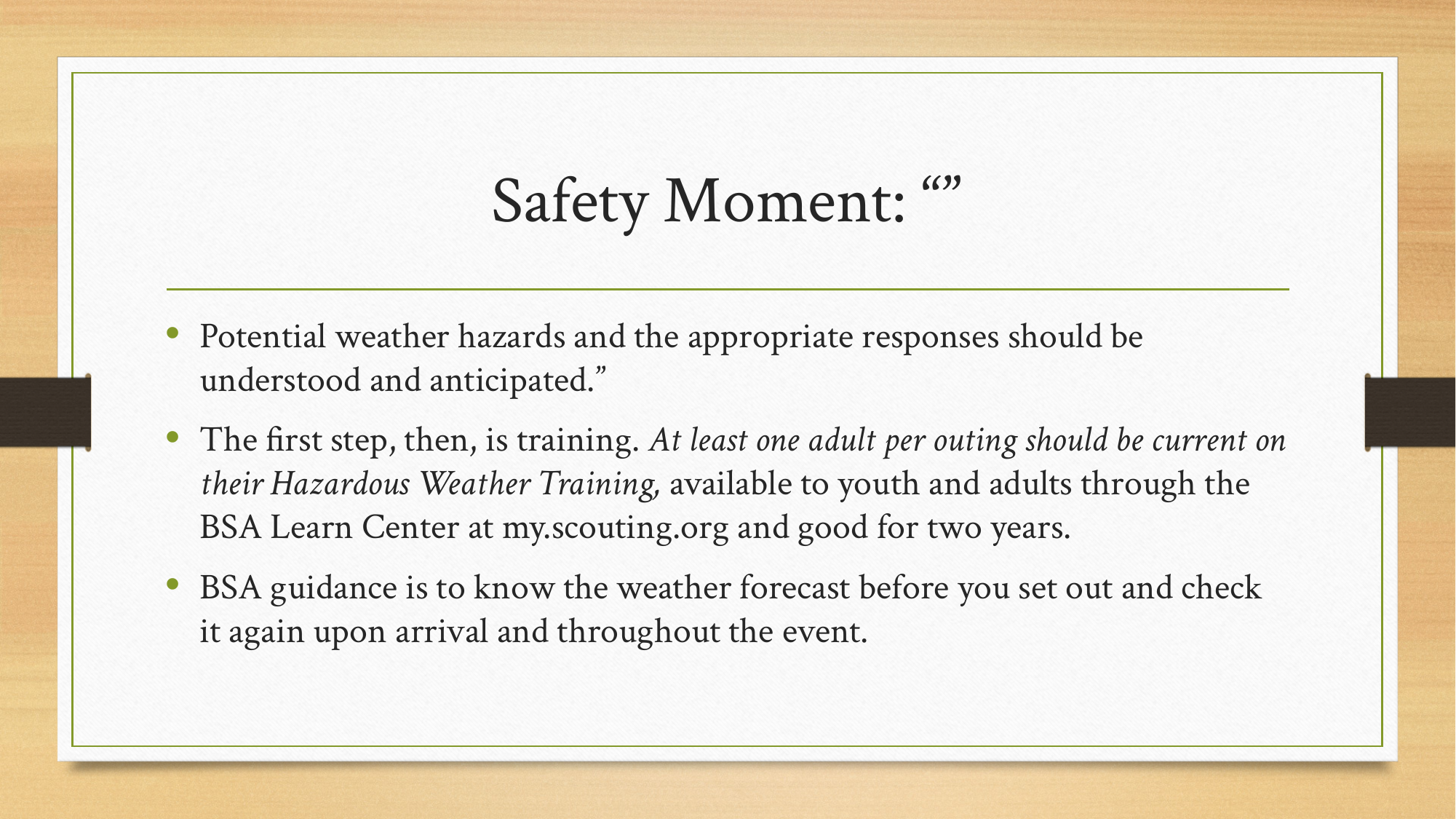

# Safety Moment: “”
Potential weather hazards and the appropriate responses should be understood and anticipated.”
The first step, then, is training. At least one adult per outing should be current on their Hazardous Weather Training, available to youth and adults through the BSA Learn Center at my.scouting.org and good for two years.
BSA guidance is to know the weather forecast before you set out and check it again upon arrival and throughout the event.